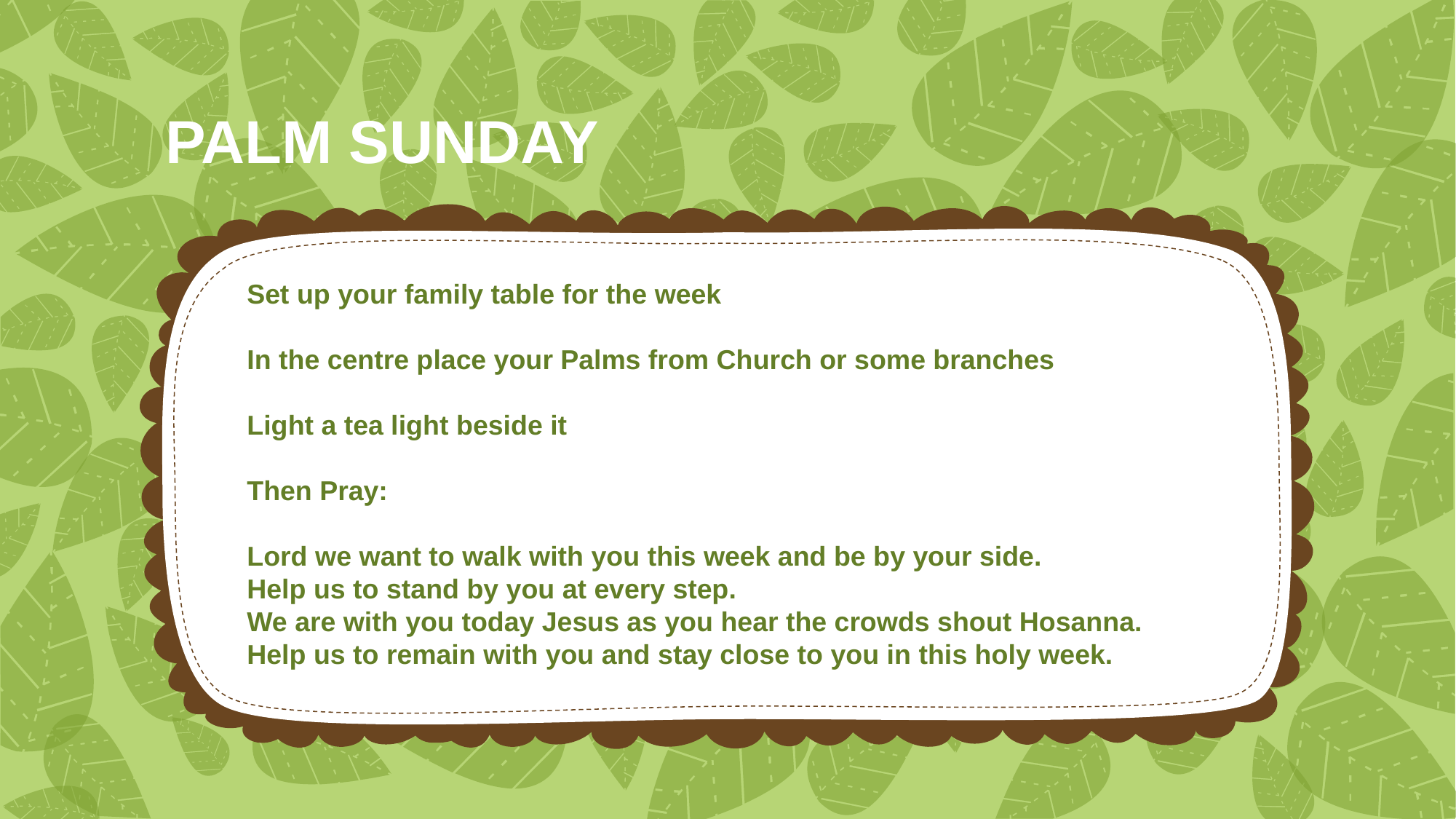

# PALM SUNDAY
Set up your family table for the week

In the centre place your Palms from Church or some branches

Light a tea light beside it

Then Pray:

Lord we want to walk with you this week and be by your side.
Help us to stand by you at every step.
We are with you today Jesus as you hear the crowds shout Hosanna.
Help us to remain with you and stay close to you in this holy week.